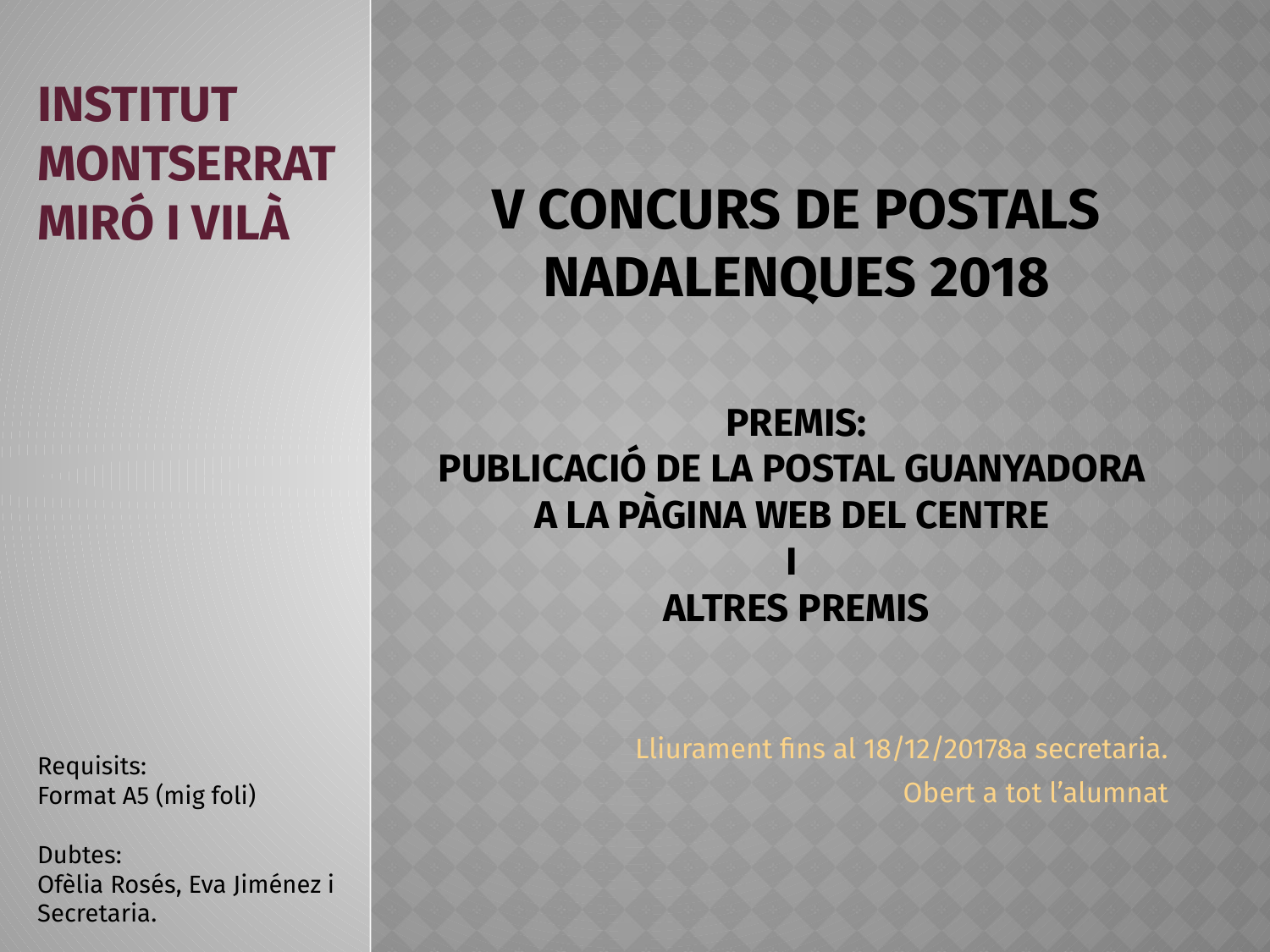

# V CONCURS DE POSTALS NADALENQUES 2018 premis: Publicació de la postal guanyadora a la pàgina web del centre i altres premis
INSTITUT MONTSERRAT MIRÓ I VILÀ

Requisits:
Format A5 (mig foli)

Dubtes:
Ofèlia Rosés, Eva Jiménez i Secretaria.

Lliurament fins al 18/12/20178a secretaria.
Obert a tot l’alumnat